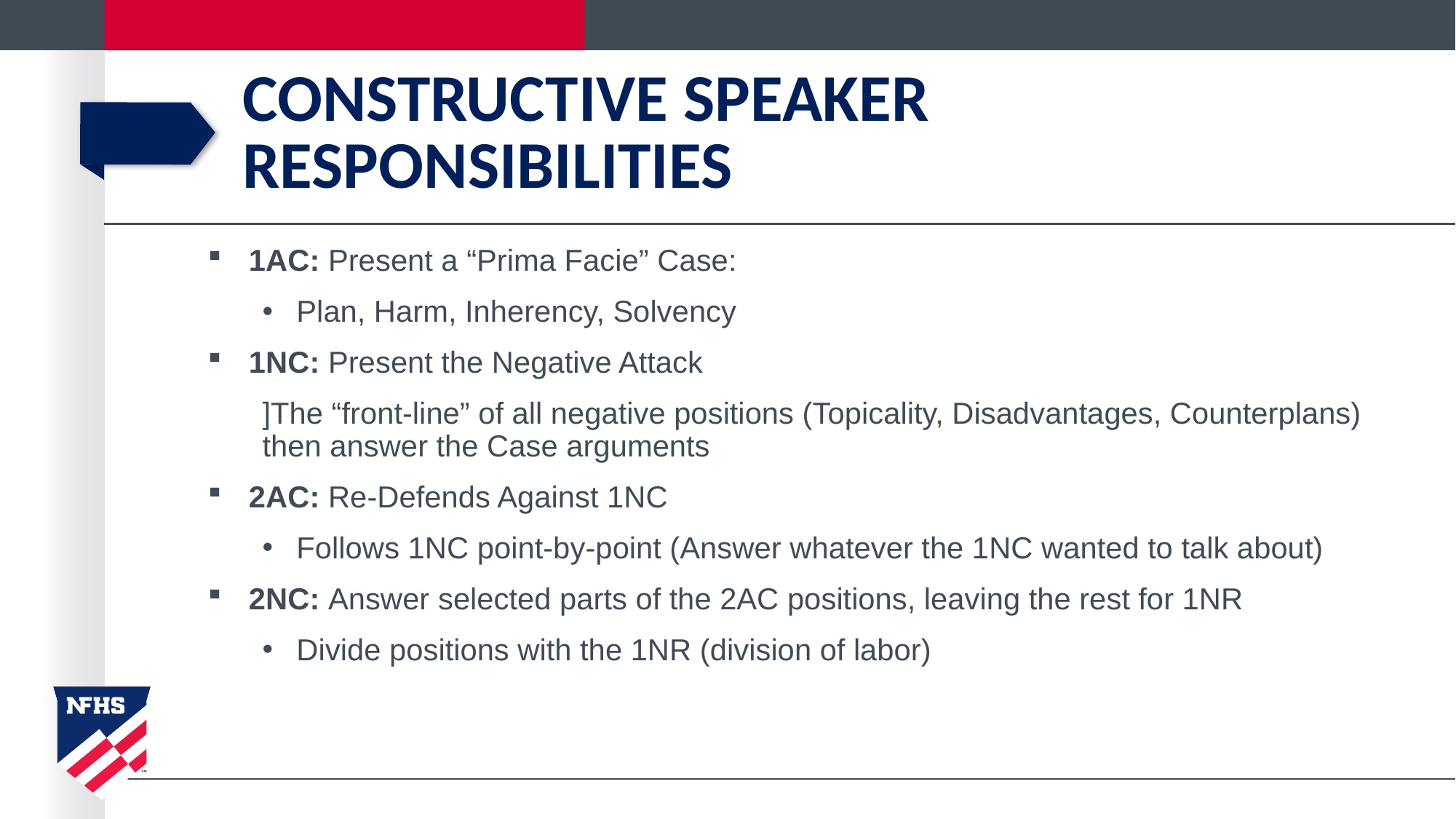

# Constructive speaker responsibilities
1AC: Present a “Prima Facie” Case:
Plan, Harm, Inherency, Solvency
1NC: Present the Negative Attack
]The “front-line” of all negative positions (Topicality, Disadvantages, Counterplans) then answer the Case arguments
2AC: Re-Defends Against 1NC
Follows 1NC point-by-point (Answer whatever the 1NC wanted to talk about)
2NC: Answer selected parts of the 2AC positions, leaving the rest for 1NR
Divide positions with the 1NR (division of labor)